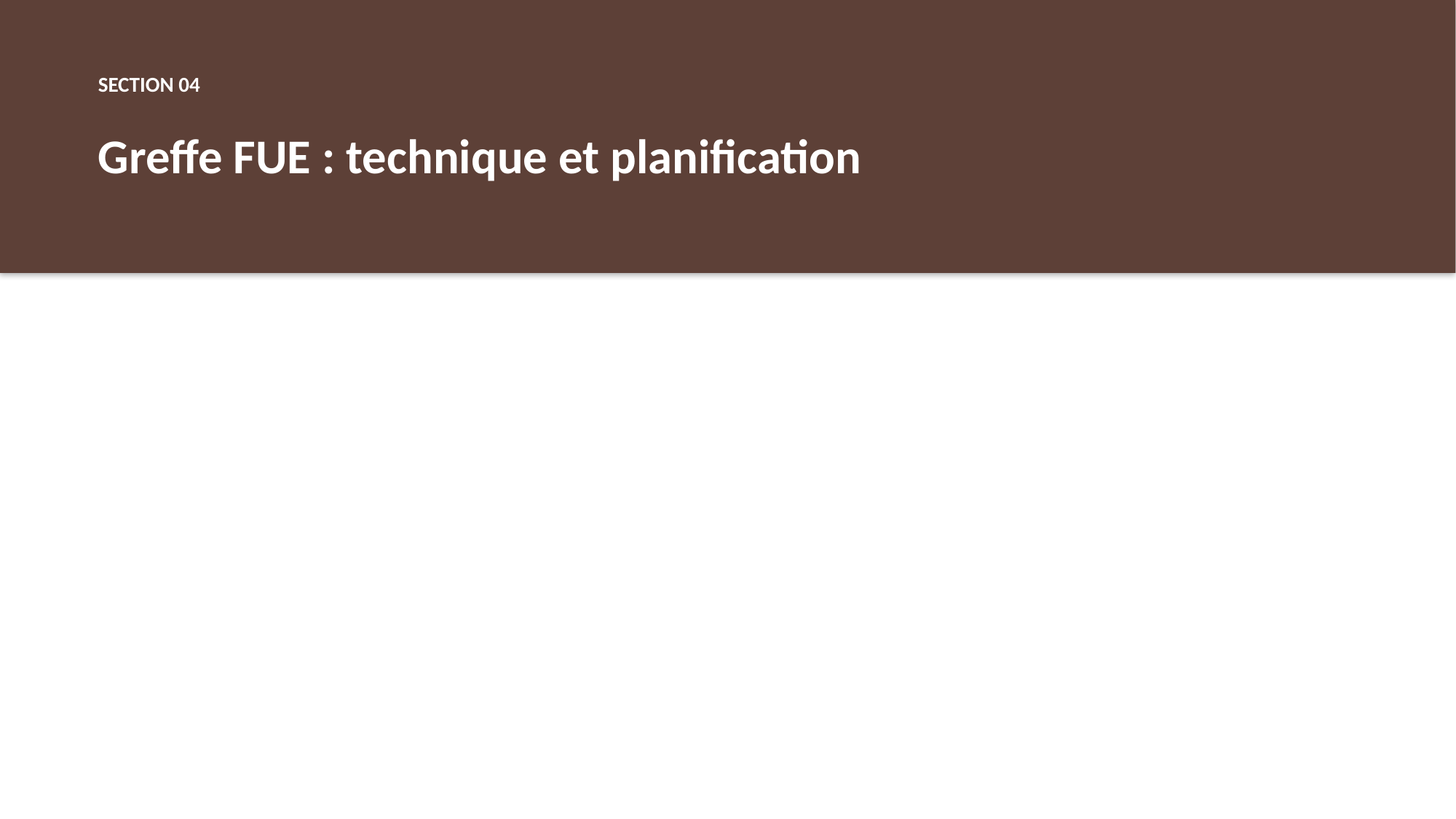

SECTION 04
Greffe FUE : technique et planification